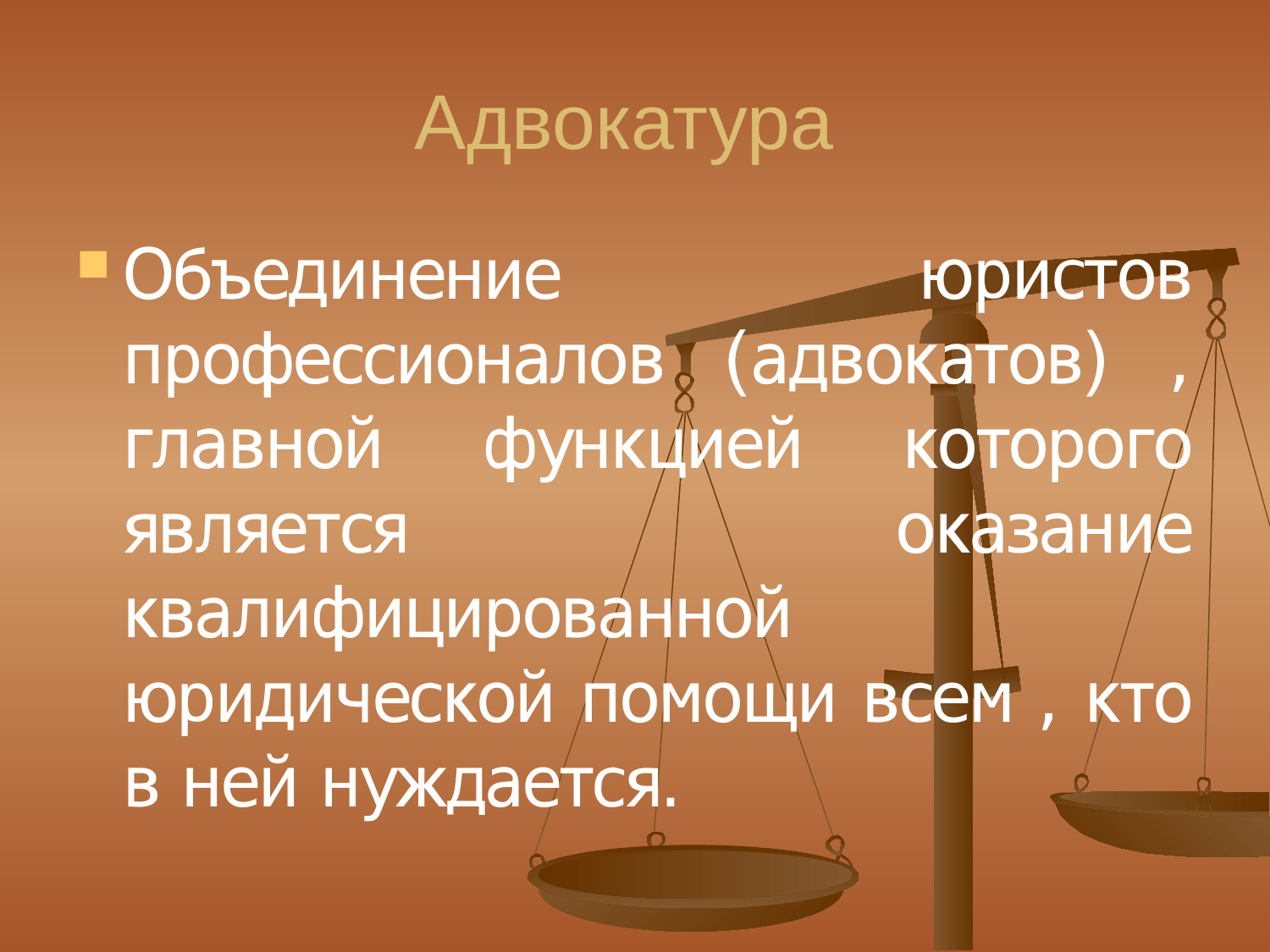

# Адвокатура
Объединение юристов профессионалов (адвокатов) , главной функцией которого является оказание квалифицированной юридической помощи всем , кто в ней нуждается.